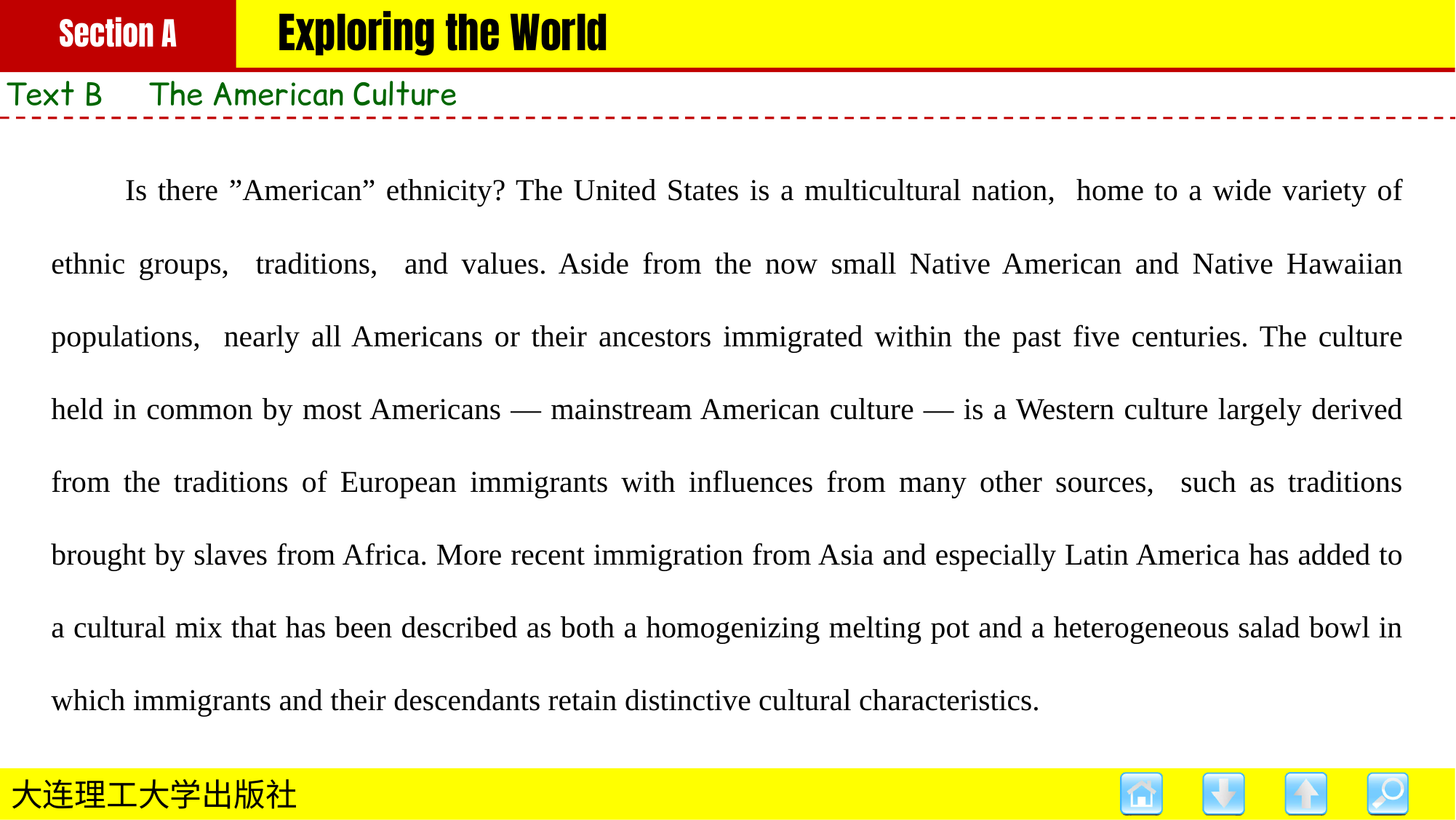

Section A
# Exploring the World
Text B　The American Culture
　　Is there ”American” ethnicity? The United States is a multicultural nation,  home to a wide variety of ethnic groups,  traditions,  and values. Aside from the now small Native American and Native Hawaiian populations,  nearly all Americans or their ancestors immigrated within the past five centuries. The culture held in common by most Americans — mainstream American culture — is a Western culture largely derived from the traditions of European immigrants with influences from many other sources,  such as traditions brought by slaves from Africa. More recent immigration from Asia and especially Latin America has added to a cultural mix that has been described as both a homogenizing melting pot and a heterogeneous salad bowl in which immigrants and their descendants retain distinctive cultural characteristics.